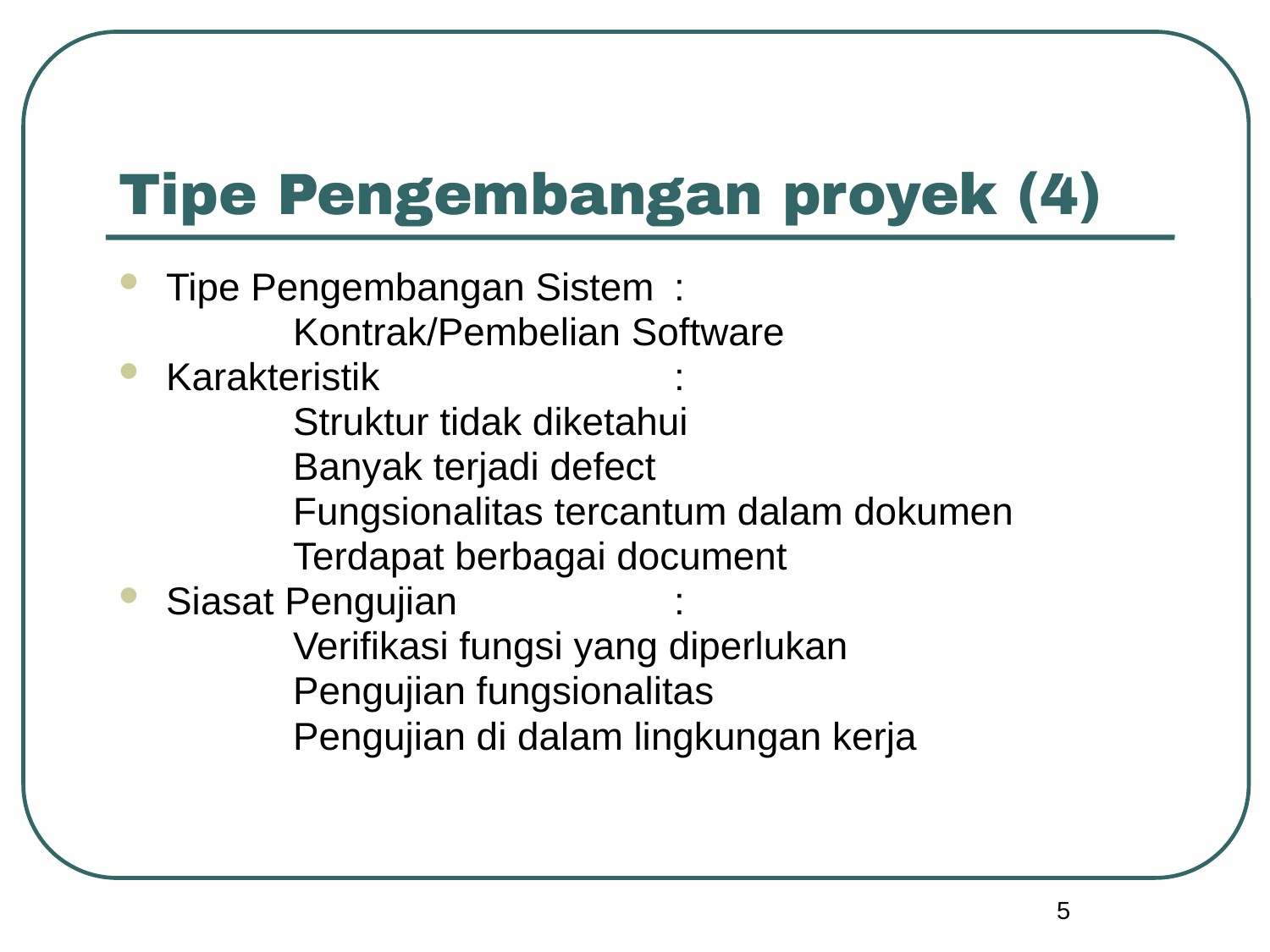

# Tipe Pengembangan proyek (4)
Tipe Pengembangan Sistem	:
		Kontrak/Pembelian Software
Karakteristik			:
		Struktur tidak diketahui
		Banyak terjadi defect
		Fungsionalitas tercantum dalam dokumen
		Terdapat berbagai document
Siasat Pengujian		:
		Verifikasi fungsi yang diperlukan
		Pengujian fungsionalitas
		Pengujian di dalam lingkungan kerja

5